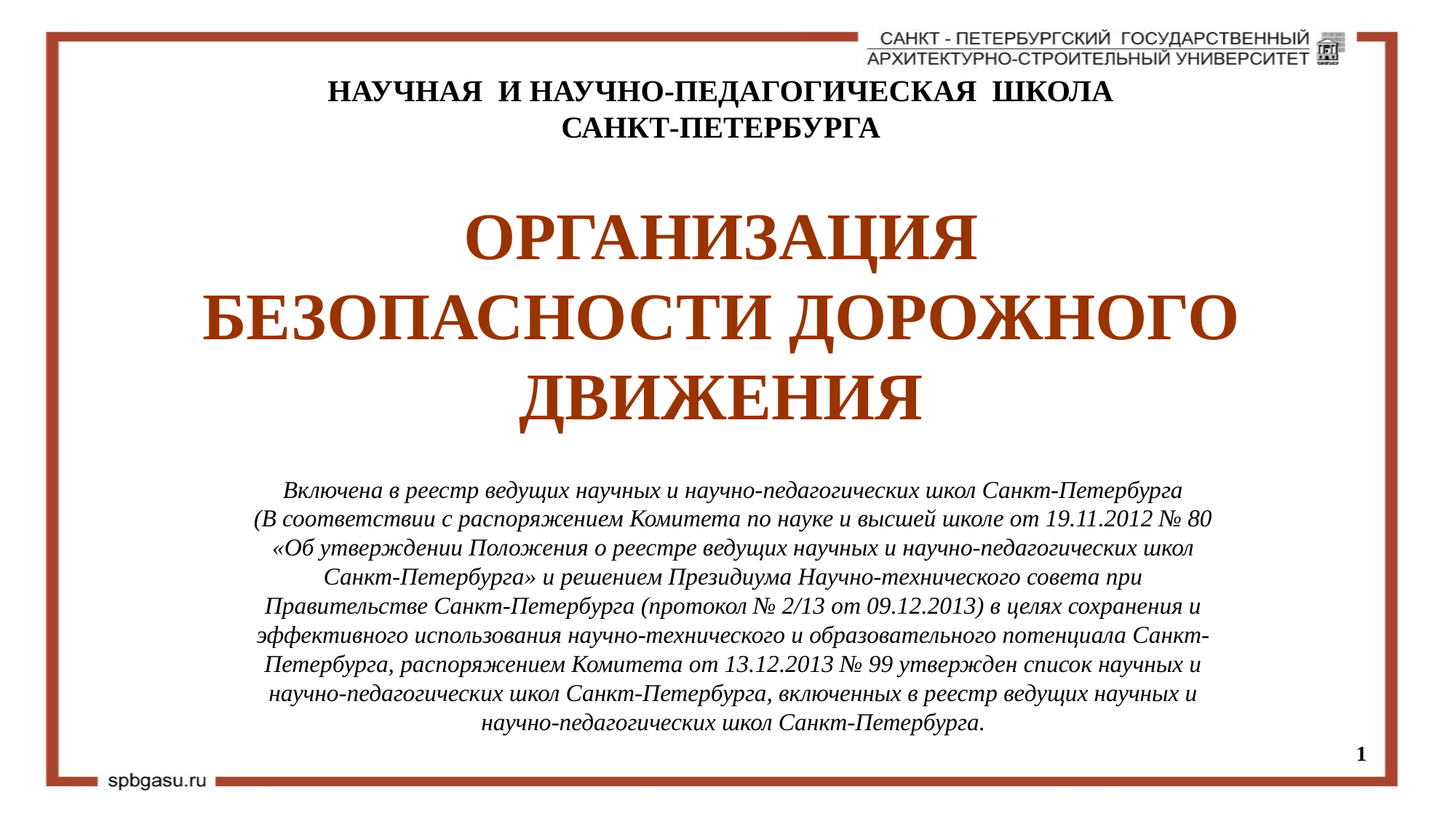

НАУЧНАЯ  И НАУЧНО-ПЕДАГОГИЧЕСКАЯ  ШКОЛА САНКТ-ПЕТЕРБУРГА
ОРГАНИЗАЦИЯ БЕЗОПАСНОСТИ ДОРОЖНОГО ДВИЖЕНИЯ
Включена в реестр ведущих научных и научно-педагогических школ Санкт-Петербурга (В соответствии с распоряжением Комитета по науке и высшей школе от 19.11.2012 № 80 «Об утверждении Положения о реестре ведущих научных и научно-педагогических школ Санкт-Петербурга» и решением Президиума Научно-технического совета при Правительстве Санкт-Петербурга (протокол № 2/13 от 09.12.2013) в целях сохранения и эффективного использования научно-технического и образовательного потенциала Санкт-Петербурга, распоряжением Комитета от 13.12.2013 № 99 утвержден список научных и научно-педагогических школ Санкт-Петербурга, включенных в реестр ведущих научных и научно-педагогических школ Санкт-Петербурга.
1